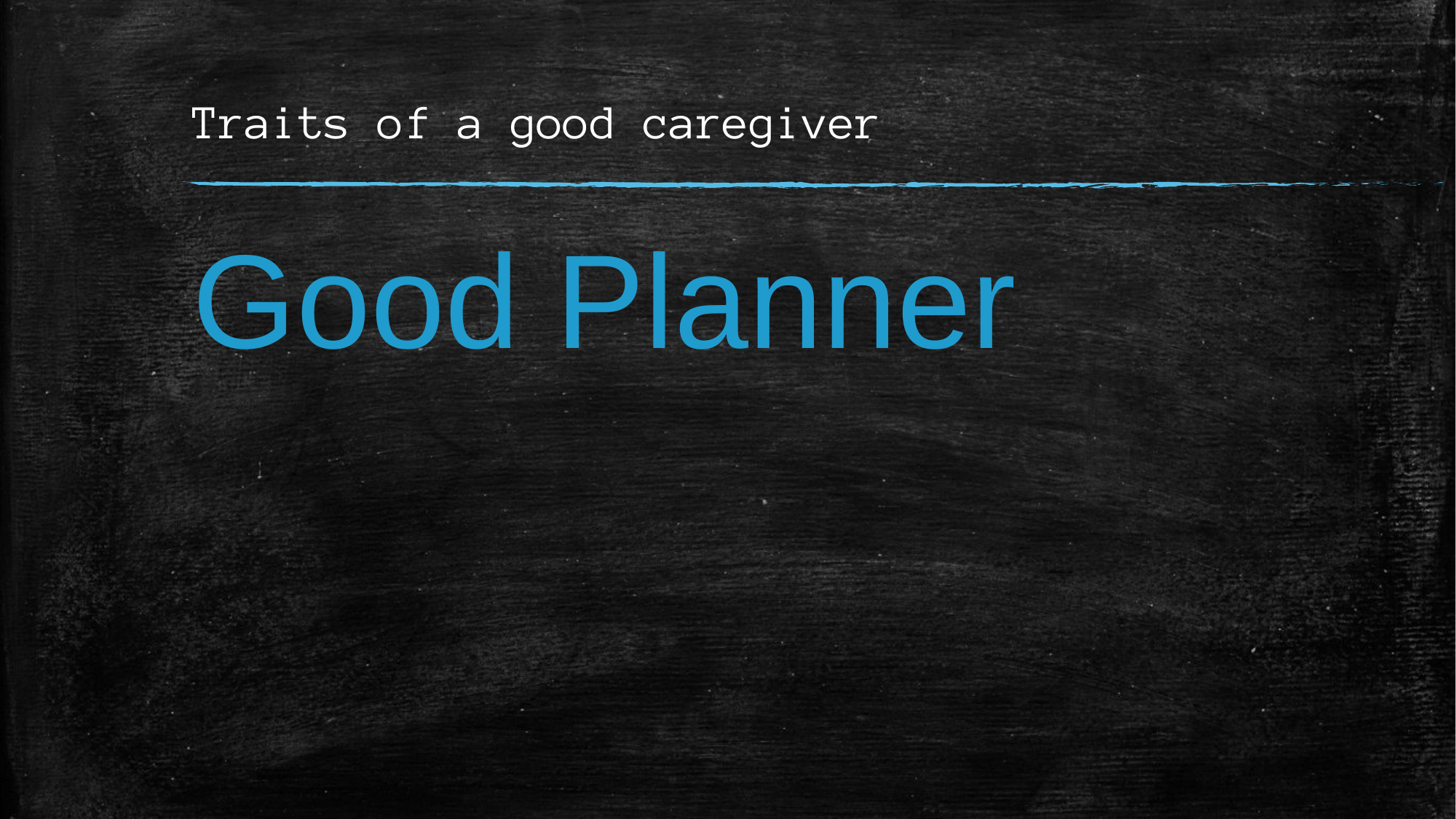

# Traits of a good caregiver
Good Planner